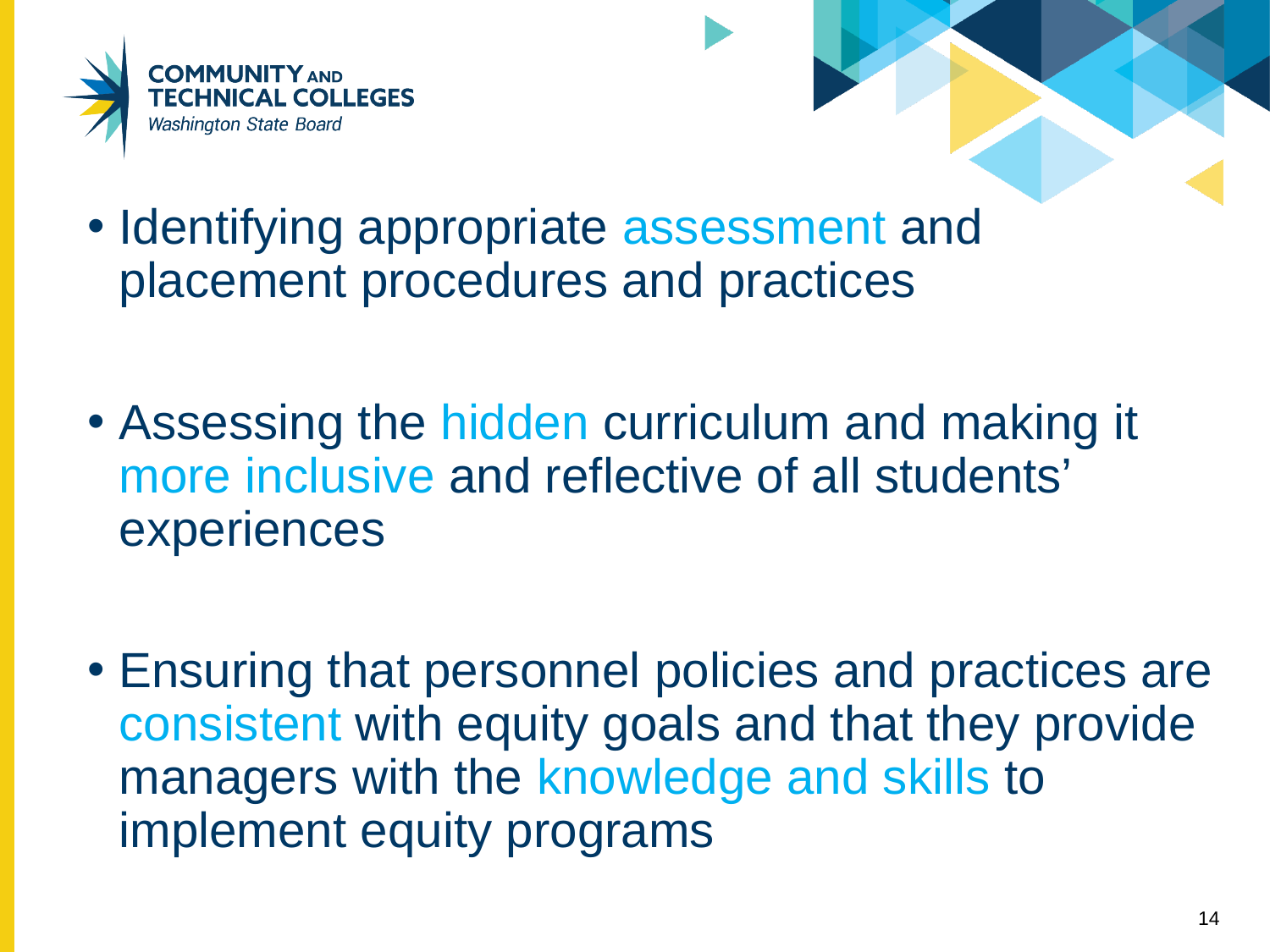

Identifying appropriate assessment and placement procedures and practices

Assessing the hidden curriculum and making it more inclusive and reflective of all students’ experiences

Ensuring that personnel policies and practices are consistent with equity goals and that they provide managers with the knowledge and skills to implement equity programs
14